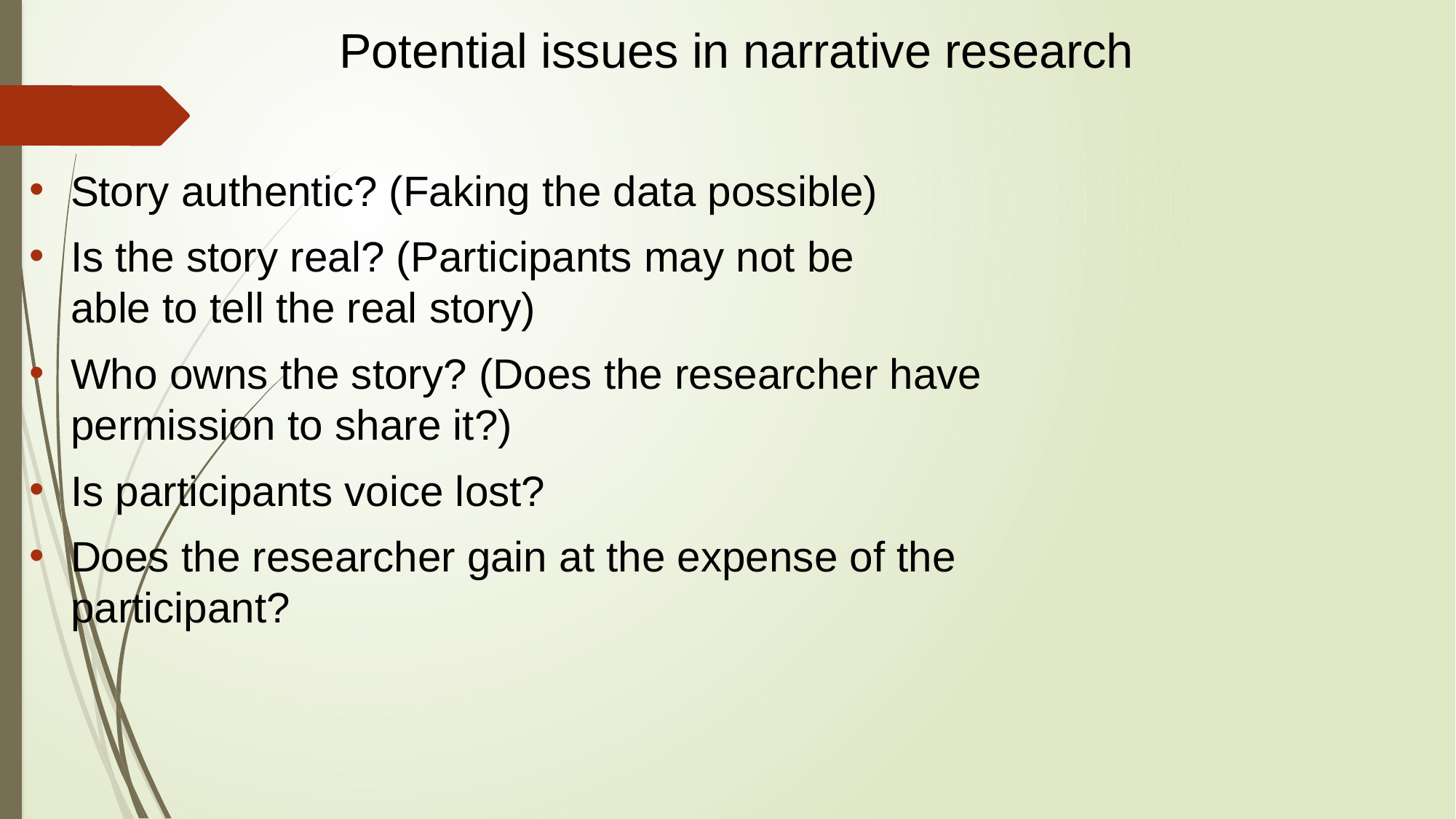

# Potential issues in narrative research

Story authentic? (Faking the data possible)
Is the story real? (Participants may not be
able to tell the real story)
Who owns the story? (Does the researcher have
permission to share it?)
Is participants voice lost?
Does the researcher gain at the expense of the
participant?